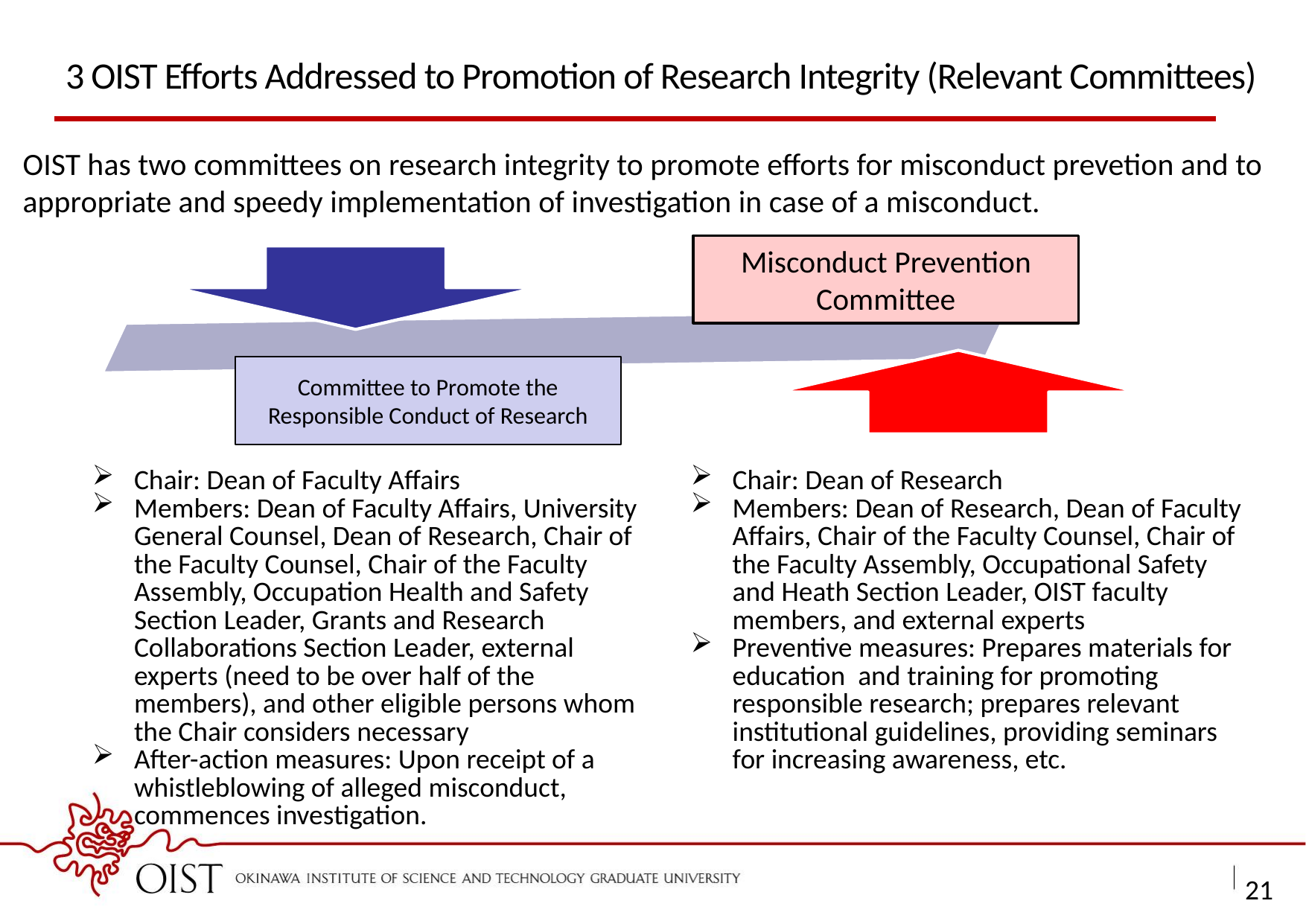

3 OIST Efforts Addressed to Promotion of Research Integrity (Relevant Committees)
OIST has two committees on research integrity to promote efforts for misconduct prevetion and to appropriate and speedy implementation of investigation in case of a misconduct.

Misconduct Prevention Committee
Committee to Promote the Responsible Conduct of Research
Chair: Dean of Faculty Affairs
Members: Dean of Faculty Affairs, University General Counsel, Dean of Research, Chair of the Faculty Counsel, Chair of the Faculty Assembly, Occupation Health and Safety Section Leader, Grants and Research Collaborations Section Leader, external experts (need to be over half of the members), and other eligible persons whom the Chair considers necessary
After-action measures: Upon receipt of a whistleblowing of alleged misconduct, commences investigation.

Chair: Dean of Research
Members: Dean of Research, Dean of Faculty Affairs, Chair of the Faculty Counsel, Chair of the Faculty Assembly, Occupational Safety and Heath Section Leader, OIST faculty members, and external experts
Preventive measures: Prepares materials for education  and training for promoting responsible research; prepares relevant institutional guidelines, providing seminars for increasing awareness, etc.

21